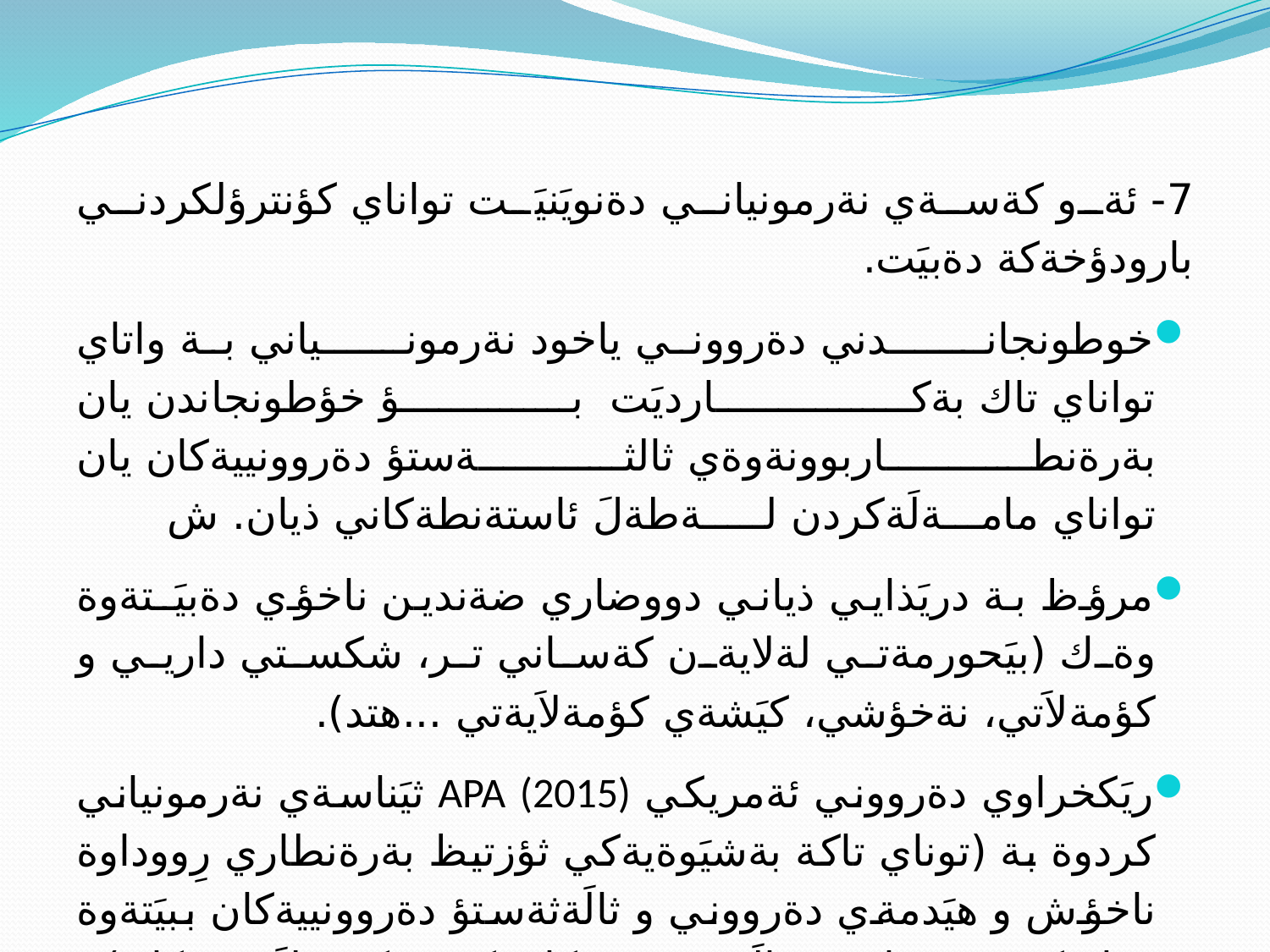

7- ئةو كةسةي نةرمونياني دةنويَنيَت تواناي كؤنترؤلكردني بارودؤخةكة دةبيَت.
خوطونجانــــــدني دةرووني ياخود نةرمونـــــياني بة واتاي تواناي تاك بةكــــــــارديَت  بــــــؤ خؤطونجاندن يان بةرةنطـــــــــاربوونةوةي ثالثـــــــــةستؤ دةروونييةكان يان تواناي مامـــةلَةكردن لـــــةطةلَ ئاستةنطةكاني ذيان. ش
مرؤظ بة دريَذايي ذياني دووضاري ضةندين ناخؤي دةبيَـتةوة وةك (بيَحورمةتي لةلايةن كةساني تر، شكستي داريي و كؤمةلاَتي، نةخؤشي، كيَشةي كؤمةلاَيةتي ...هتد).
ريَكخراوي دةرووني ئةمريكي APA (2015) ثيَناسةي نةرمونياني كردوة بة (توناي تاكة بةشيَوةيةكي ثؤزتيظ بةرةنطاري رِووداوة ناخؤش و هيَدمةي دةرووني و ثالَةثةستؤ دةروونييةكان ببيَتةوة وةك كيَشة خيَزاني و ثالَةثةستؤي كار، كيَشة كؤمةلاَيةتييةكان).